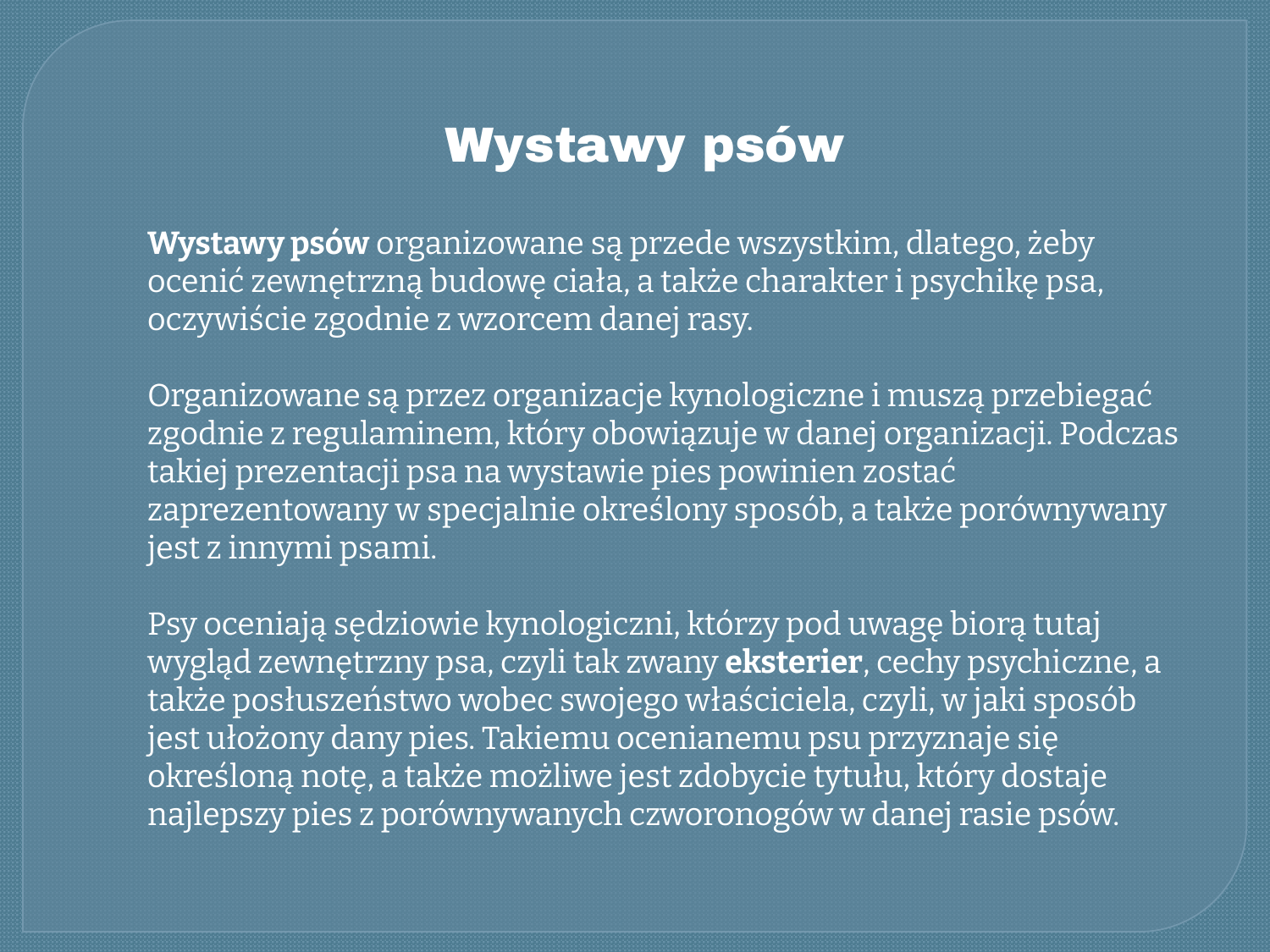

Wystawy psów
Wystawy psów organizowane są przede wszystkim, dlatego, żeby ocenić zewnętrzną budowę ciała, a także charakter i psychikę psa, oczywiście zgodnie z wzorcem danej rasy.

Organizowane są przez organizacje kynologiczne i muszą przebiegać zgodnie z regulaminem, który obowiązuje w danej organizacji. Podczas takiej prezentacji psa na wystawie pies powinien zostać zaprezentowany w specjalnie określony sposób, a także porównywany jest z innymi psami.

Psy oceniają sędziowie kynologiczni, którzy pod uwagę biorą tutaj wygląd zewnętrzny psa, czyli tak zwany eksterier, cechy psychiczne, a także posłuszeństwo wobec swojego właściciela, czyli, w jaki sposób jest ułożony dany pies. Takiemu ocenianemu psu przyznaje się określoną notę, a także możliwe jest zdobycie tytułu, który dostaje najlepszy pies z porównywanych czworonogów w danej rasie psów.